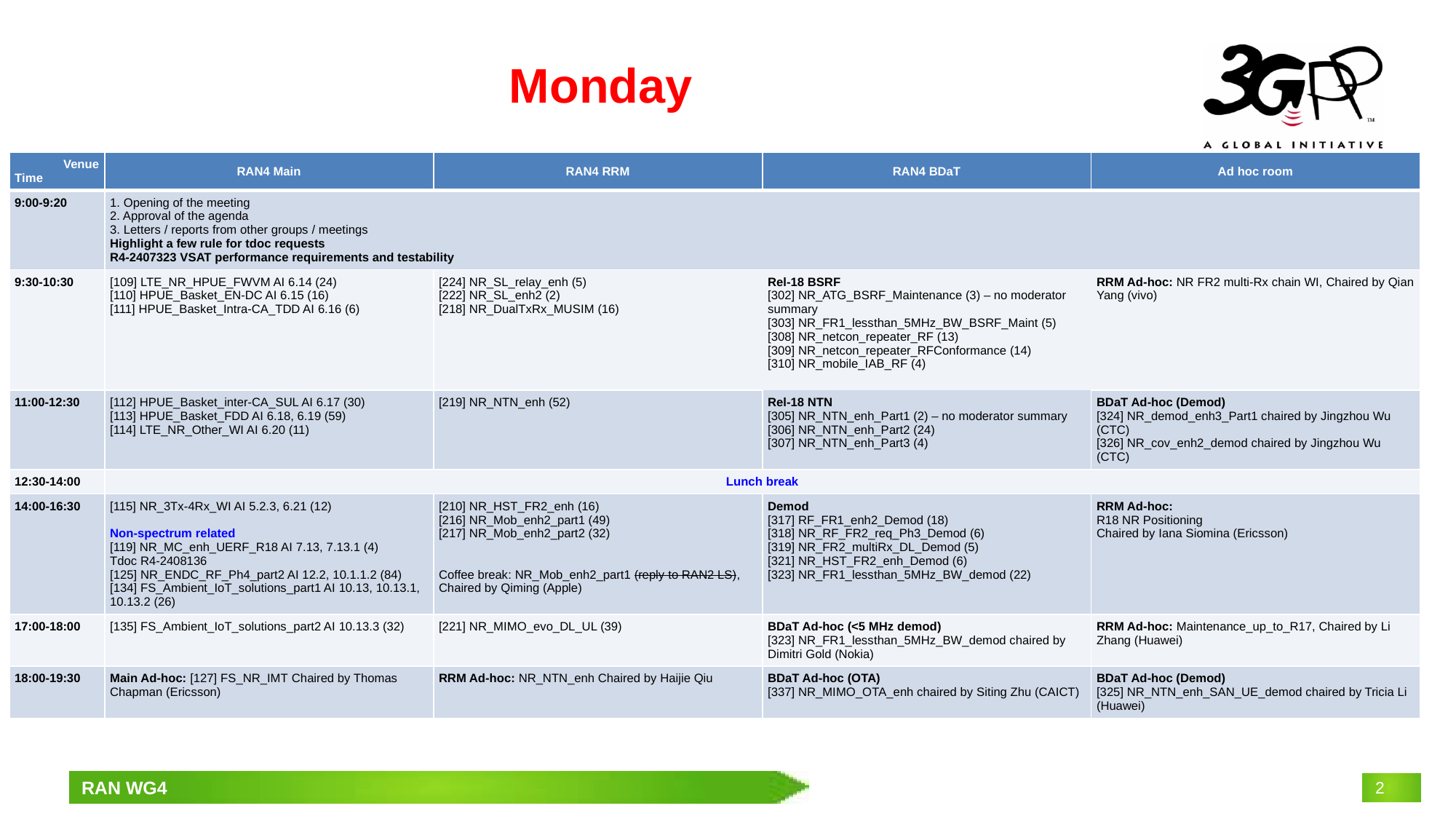

# Monday
| Venue Time | RAN4 Main | RAN4 RRM | RAN4 BDaT | Ad hoc room |
| --- | --- | --- | --- | --- |
| 9:00-9:20 | 1. Opening of the meeting 2. Approval of the agenda 3. Letters / reports from other groups / meetings Highlight a few rule for tdoc requests R4-2407323 VSAT performance requirements and testability |  |  |  |
| 9:30-10:30 | [109] LTE\_NR\_HPUE\_FWVM AI 6.14 (24) [110] HPUE\_Basket\_EN-DC AI 6.15 (16) [111] HPUE\_Basket\_Intra-CA\_TDD AI 6.16 (6) | [224] NR\_SL\_relay\_enh (5) [222] NR\_SL\_enh2 (2) [218] NR\_DualTxRx\_MUSIM (16) | Rel-18 BSRF [302] NR\_ATG\_BSRF\_Maintenance (3) – no moderator summary [303] NR\_FR1\_lessthan\_5MHz\_BW\_BSRF\_Maint (5) [308] NR\_netcon\_repeater\_RF (13) [309] NR\_netcon\_repeater\_RFConformance (14) [310] NR\_mobile\_IAB\_RF (4) | RRM Ad-hoc: NR FR2 multi-Rx chain WI, Chaired by Qian Yang (vivo) |
| 11:00-12:30 | [112] HPUE\_Basket\_inter-CA\_SUL AI 6.17 (30) [113] HPUE\_Basket\_FDD AI 6.18, 6.19 (59) [114] LTE\_NR\_Other\_WI AI 6.20 (11) | [219] NR\_NTN\_enh (52) | Rel-18 NTN [305] NR\_NTN\_enh\_Part1 (2) – no moderator summary [306] NR\_NTN\_enh\_Part2 (24) [307] NR\_NTN\_enh\_Part3 (4) | BDaT Ad-hoc (Demod) [324] NR\_demod\_enh3\_Part1 chaired by Jingzhou Wu (CTC) [326] NR\_cov\_enh2\_demod chaired by Jingzhou Wu (CTC) |
| 12:30-14:00 | Lunch break |  |  |  |
| 14:00-16:30 | [115] NR\_3Tx-4Rx\_WI AI 5.2.3, 6.21 (12) Non-spectrum related [119] NR\_MC\_enh\_UERF\_R18 AI 7.13, 7.13.1 (4) Tdoc R4-2408136 [125] NR\_ENDC\_RF\_Ph4\_part2 AI 12.2, 10.1.1.2 (84) [134] FS\_Ambient\_IoT\_solutions\_part1 AI 10.13, 10.13.1, 10.13.2 (26) | [210] NR\_HST\_FR2\_enh (16) [216] NR\_Mob\_enh2\_part1 (49) [217] NR\_Mob\_enh2\_part2 (32) Coffee break: NR\_Mob\_enh2\_part1 (reply to RAN2 LS), Chaired by Qiming (Apple) | Demod [317] RF\_FR1\_enh2\_Demod (18) [318] NR\_RF\_FR2\_req\_Ph3\_Demod (6) [319] NR\_FR2\_multiRx\_DL\_Demod (5) [321] NR\_HST\_FR2\_enh\_Demod (6) [323] NR\_FR1\_lessthan\_5MHz\_BW\_demod (22) | RRM Ad-hoc: R18 NR Positioning Chaired by Iana Siomina (Ericsson) |
| 17:00-18:00 | [135] FS\_Ambient\_IoT\_solutions\_part2 AI 10.13.3 (32) | [221] NR\_MIMO\_evo\_DL\_UL (39) | BDaT Ad-hoc (<5 MHz demod) [323] NR\_FR1\_lessthan\_5MHz\_BW\_demod chaired by Dimitri Gold (Nokia) | RRM Ad-hoc: Maintenance\_up\_to\_R17, Chaired by Li Zhang (Huawei) |
| 18:00-19:30 | Main Ad-hoc: [127] FS\_NR\_IMT Chaired by Thomas Chapman (Ericsson) | RRM Ad-hoc: NR\_NTN\_enh Chaired by Haijie Qiu | BDaT Ad-hoc (OTA) [337] NR\_MIMO\_OTA\_enh chaired by Siting Zhu (CAICT) | BDaT Ad-hoc (Demod) [325] NR\_NTN\_enh\_SAN\_UE\_demod chaired by Tricia Li (Huawei) |